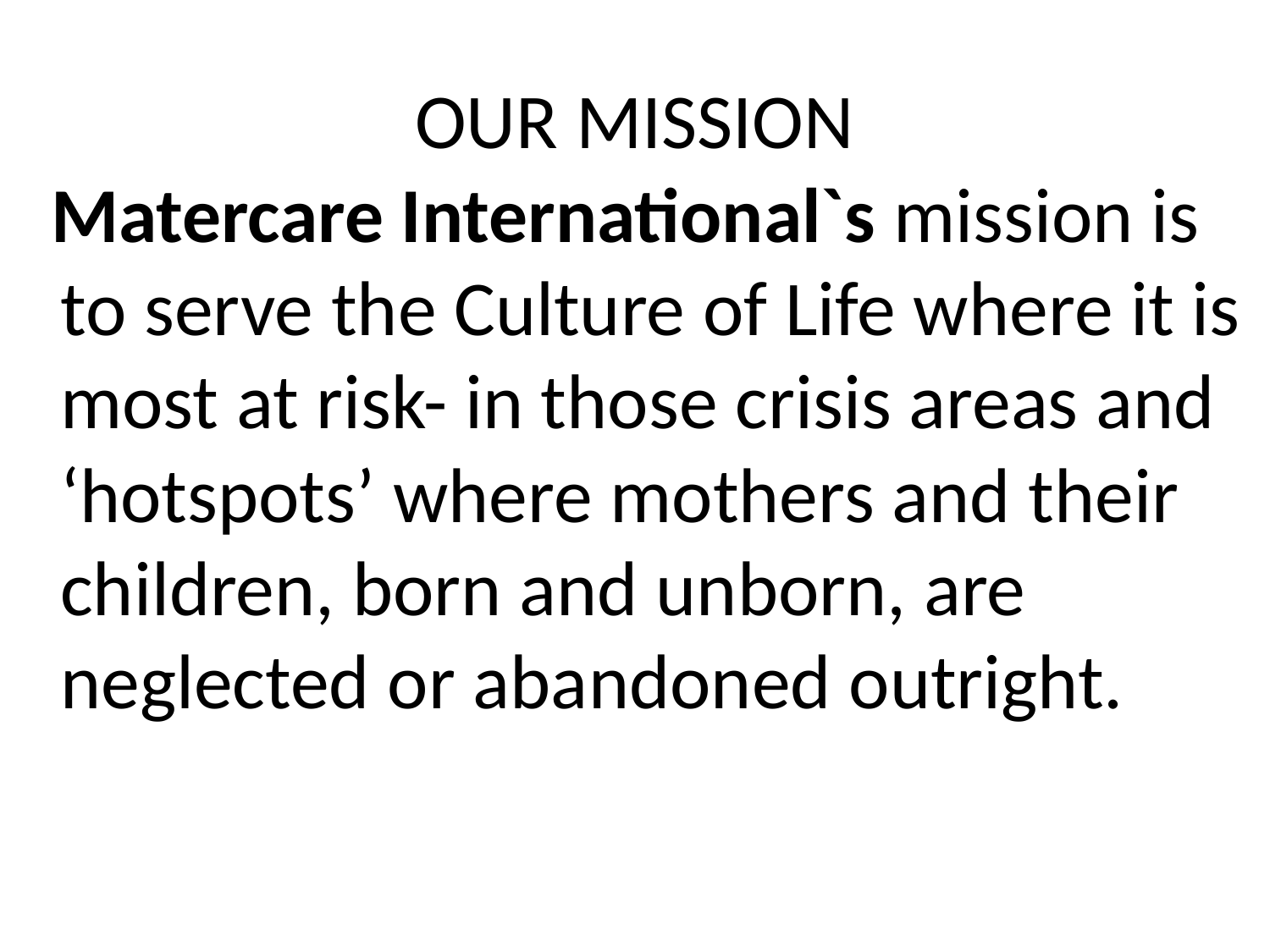

# OUR MISSION
   Matercare International`s mission is to serve the Culture of Life where it is most at risk- in those crisis areas and ‘hotspots’ where mothers and their children, born and unborn, are neglected or abandoned outright.